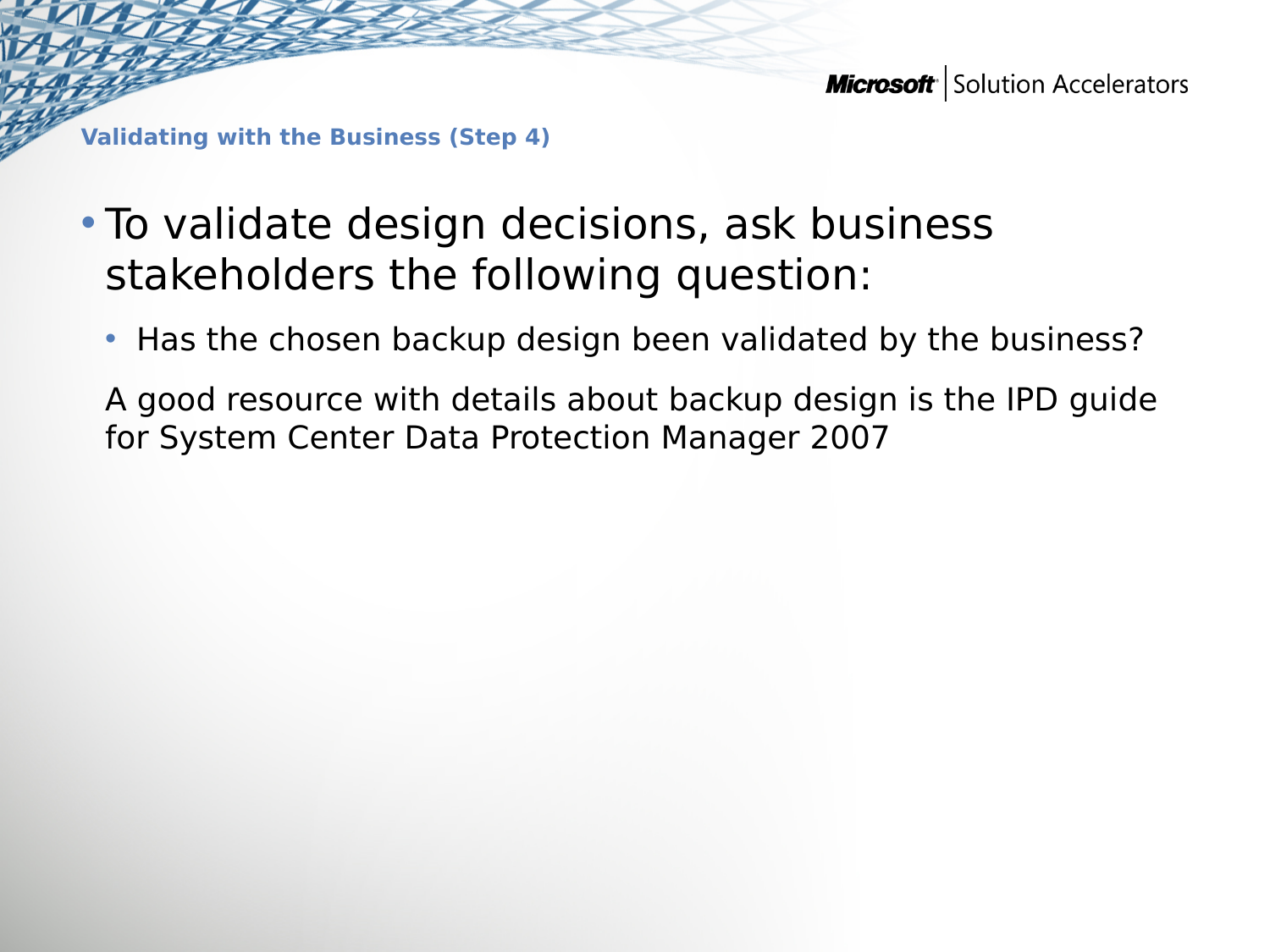

# Validating with the Business (Step 4)
To validate design decisions, ask business stakeholders the following question:
Has the chosen backup design been validated by the business?
A good resource with details about backup design is the IPD guide for System Center Data Protection Manager 2007